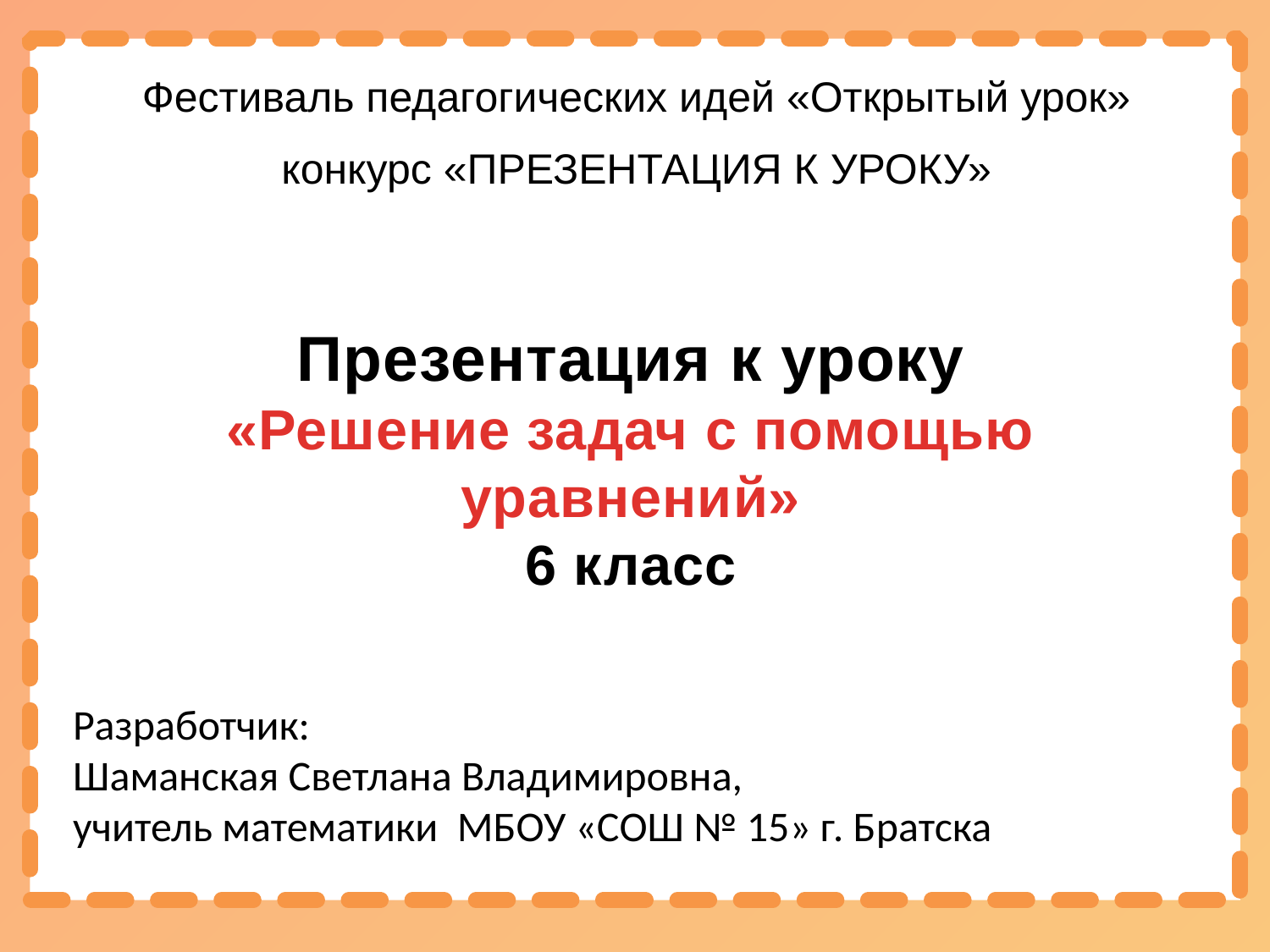

Фестиваль педагогических идей «Открытый урок»
конкурс «ПРЕЗЕНТАЦИЯ К УРОКУ»
Презентация к уроку
«Решение задач с помощью уравнений»
6 класс
Разработчик:
Шаманская Светлана Владимировна,
учитель математики  МБОУ «СОШ № 15» г. Братска